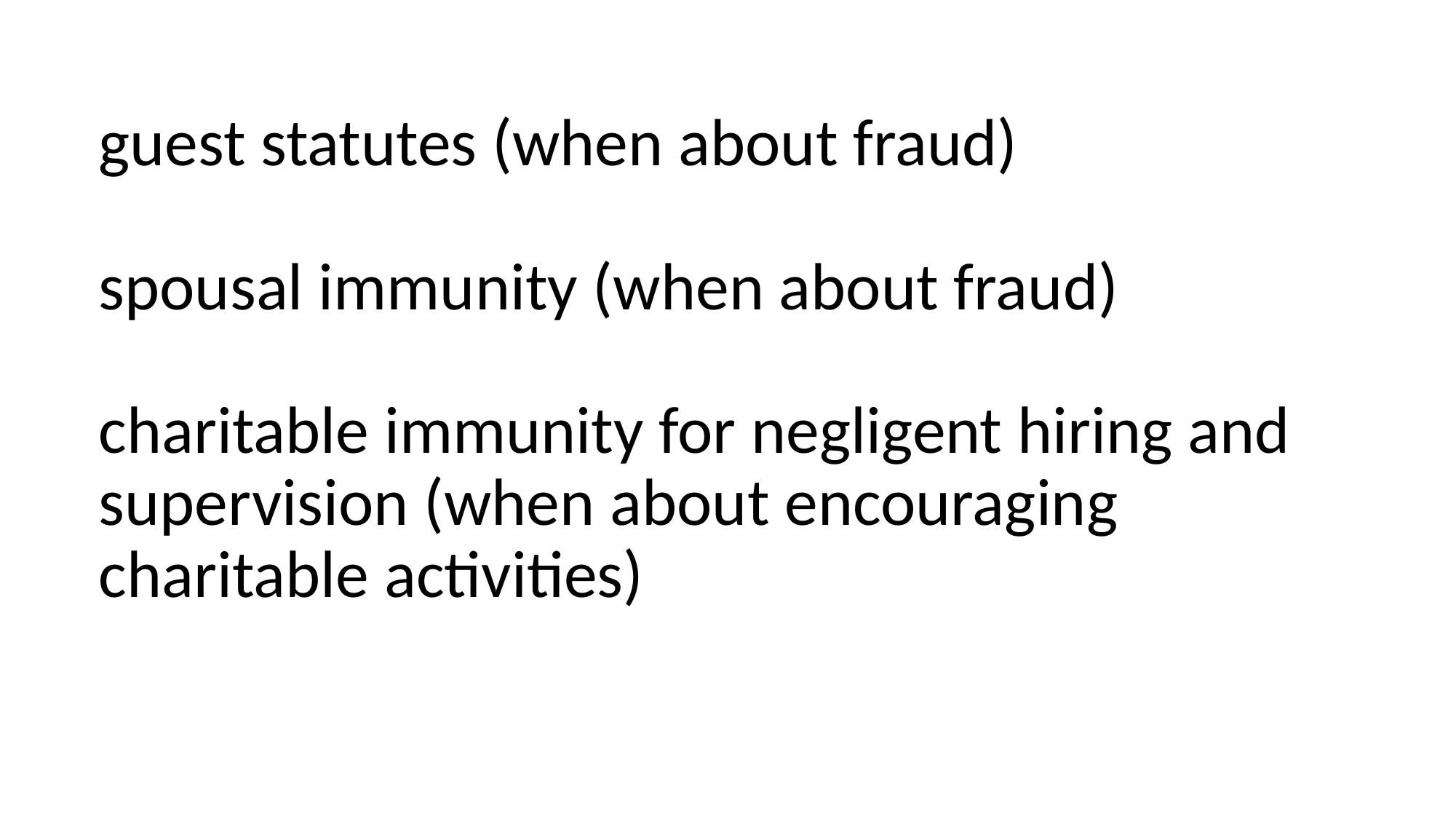

# guest statutes (when about fraud) spousal immunity (when about fraud) charitable immunity for negligent hiring and supervision (when about encouraging charitable activities)